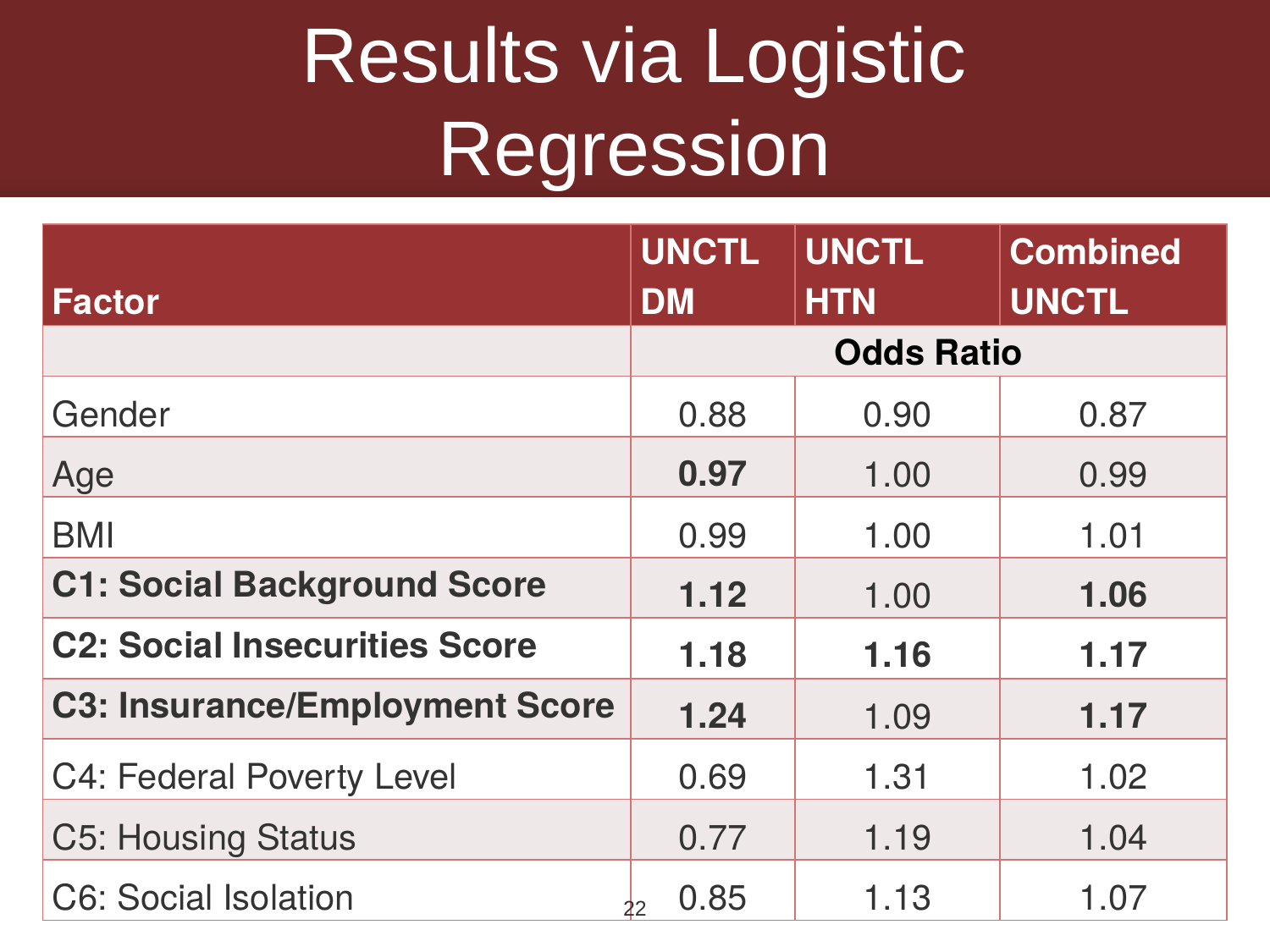

# Results via Logistic Regression
| Factor | UNCTL DM | UNCTL HTN | Combined UNCTL |
| --- | --- | --- | --- |
|  | Odds Ratio |  |  |
| Gender | 0.88 | 0.90 | 0.87 |
| Age | 0.97 | 1.00 | 0.99 |
| BMI | 0.99 | 1.00 | 1.01 |
| C1: Social Background Score | 1.12 | 1.00 | 1.06 |
| C2: Social Insecurities Score | 1.18 | 1.16 | 1.17 |
| C3: Insurance/Employment Score | 1.24 | 1.09 | 1.17 |
| C4: Federal Poverty Level | 0.69 | 1.31 | 1.02 |
| C5: Housing Status | 0.77 | 1.19 | 1.04 |
| C6: Social Isolation | 0.85 | 1.13 | 1.07 |
22